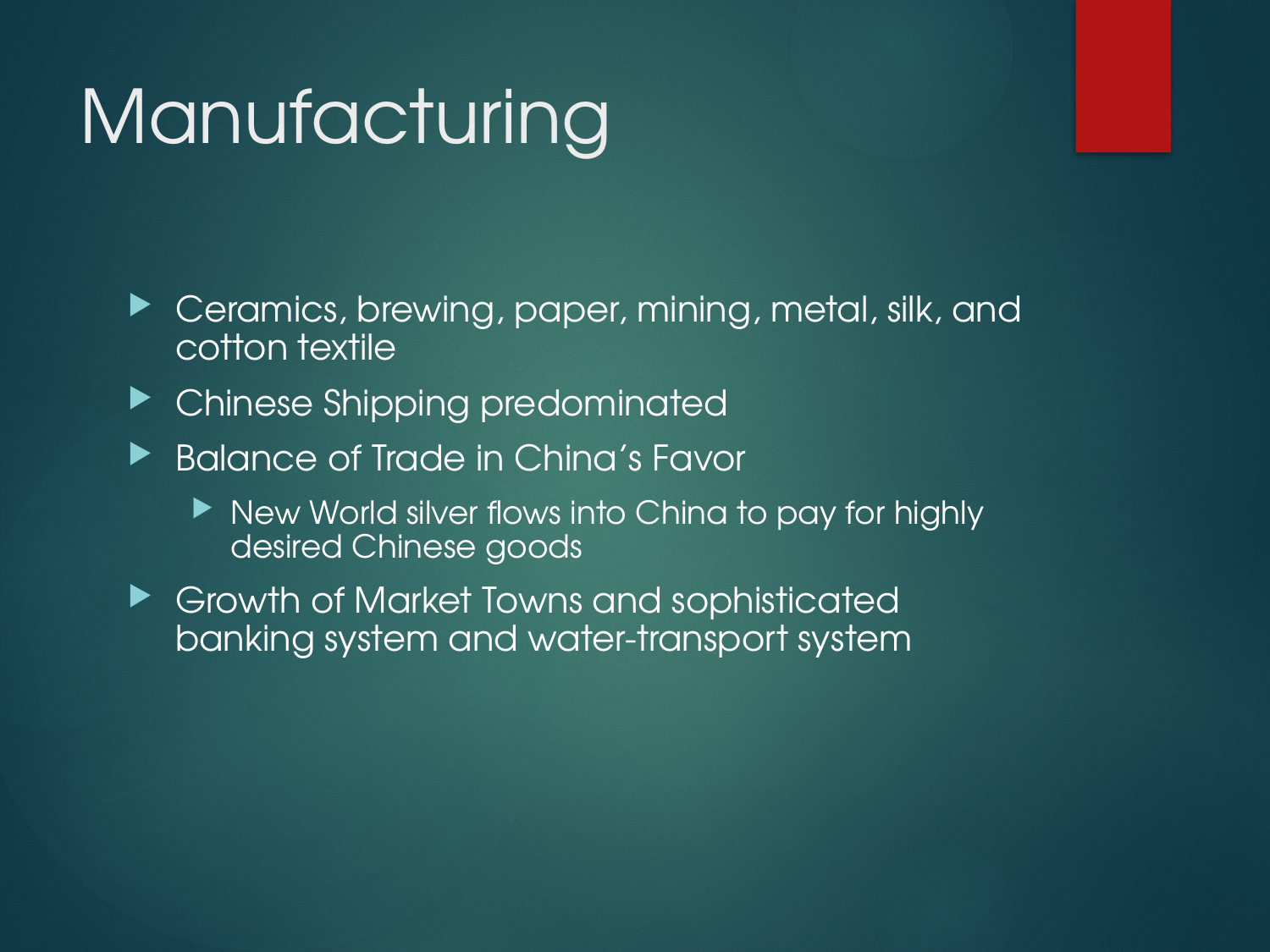

# Manufacturing
Ceramics, brewing, paper, mining, metal, silk, and cotton textile
Chinese Shipping predominated
Balance of Trade in China’s Favor
New World silver flows into China to pay for highly desired Chinese goods
Growth of Market Towns and sophisticated banking system and water-transport system